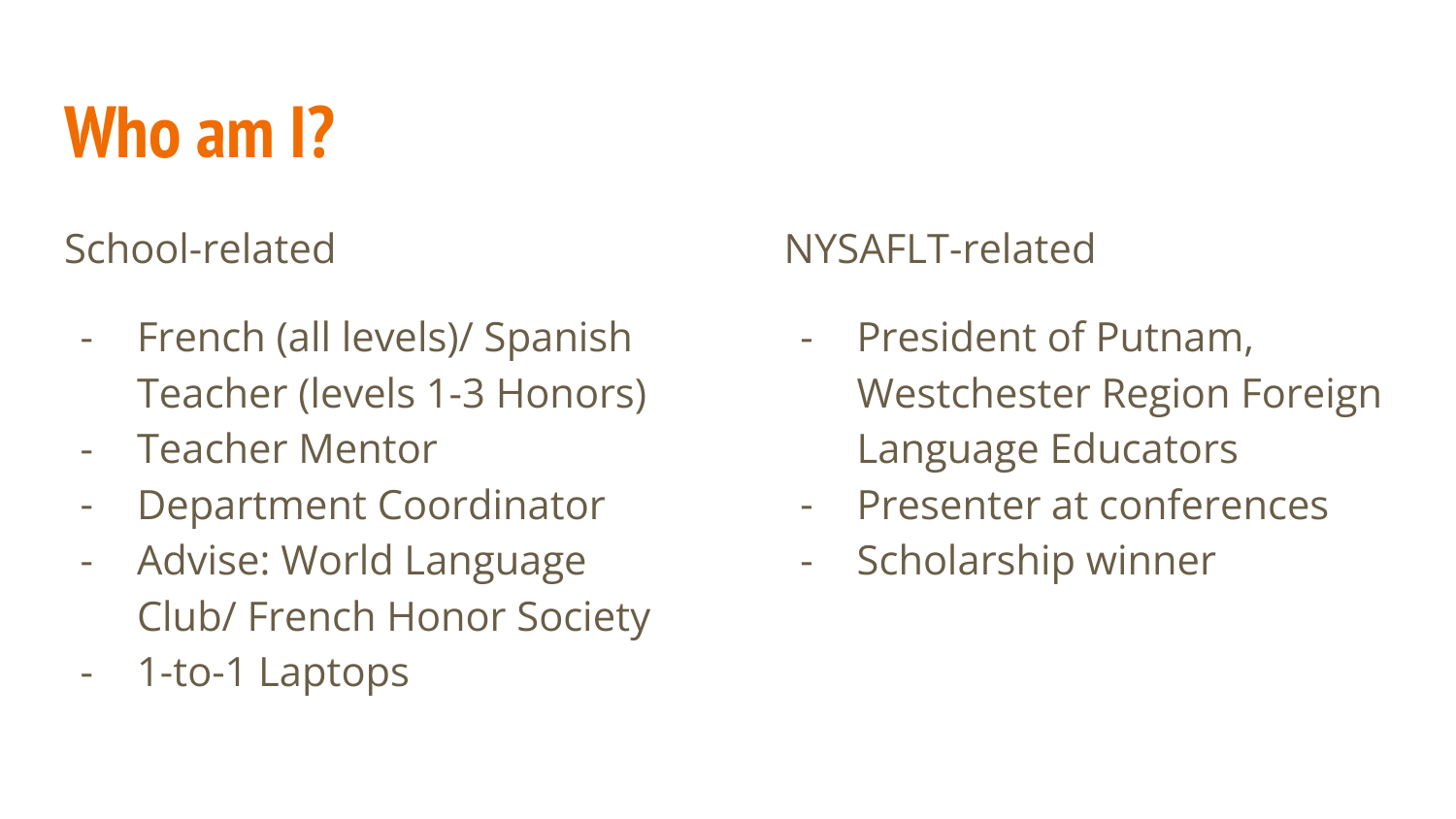

# Who am I?
School-related
French (all levels)/ Spanish Teacher (levels 1-3 Honors)
Teacher Mentor
Department Coordinator
Advise: World Language Club/ French Honor Society
1-to-1 Laptops
NYSAFLT-related
President of Putnam, Westchester Region Foreign Language Educators
Presenter at conferences
Scholarship winner